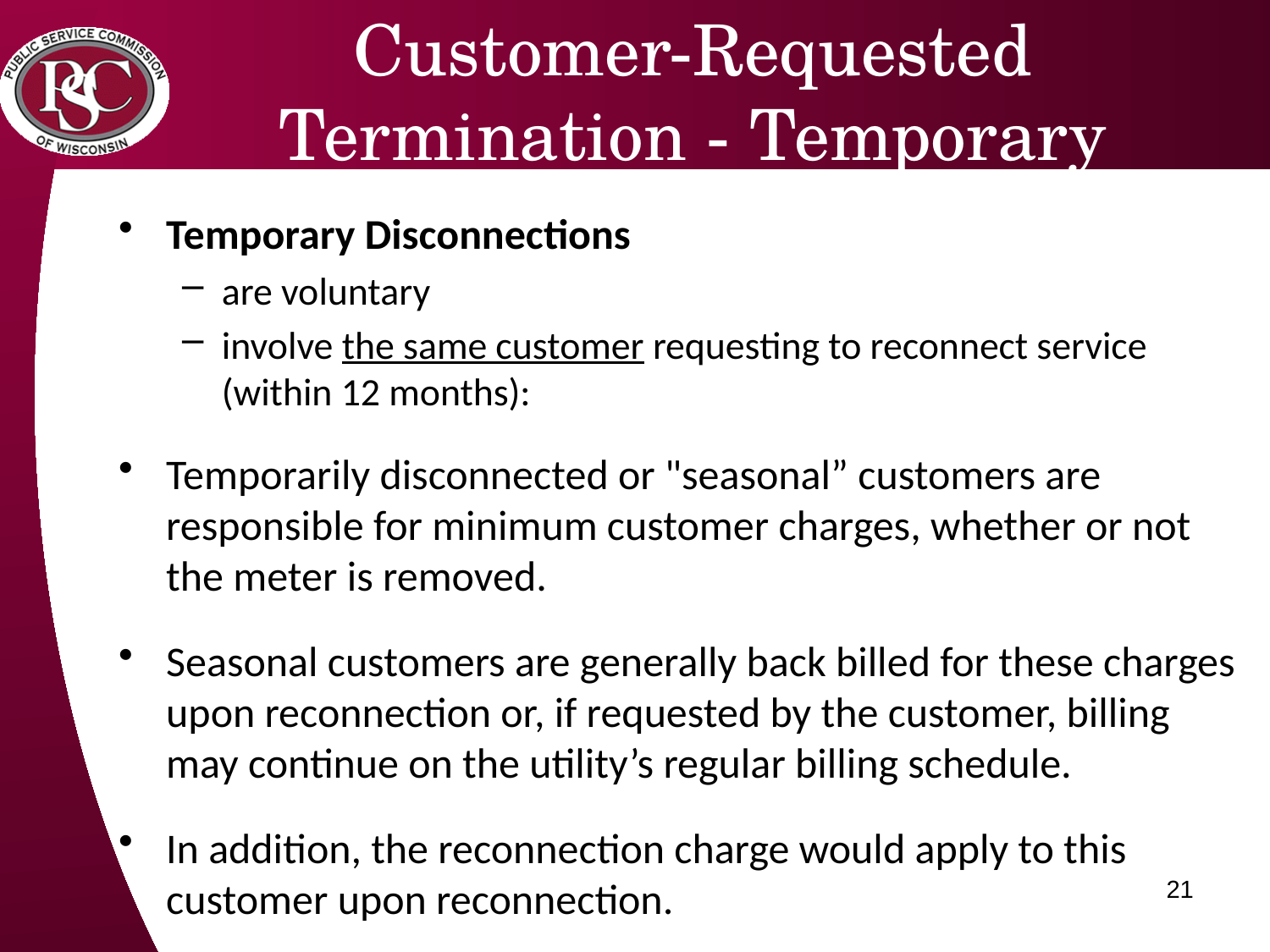

# Customer-Requested Termination - Temporary
Temporary Disconnections
are voluntary
involve the same customer requesting to reconnect service (within 12 months):

Temporarily disconnected or "seasonal” customers are responsible for minimum customer charges, whether or not the meter is removed.

Seasonal customers are generally back billed for these charges upon reconnection or, if requested by the customer, billing may continue on the utility’s regular billing schedule.

In addition, the reconnection charge would apply to this customer upon reconnection.

21